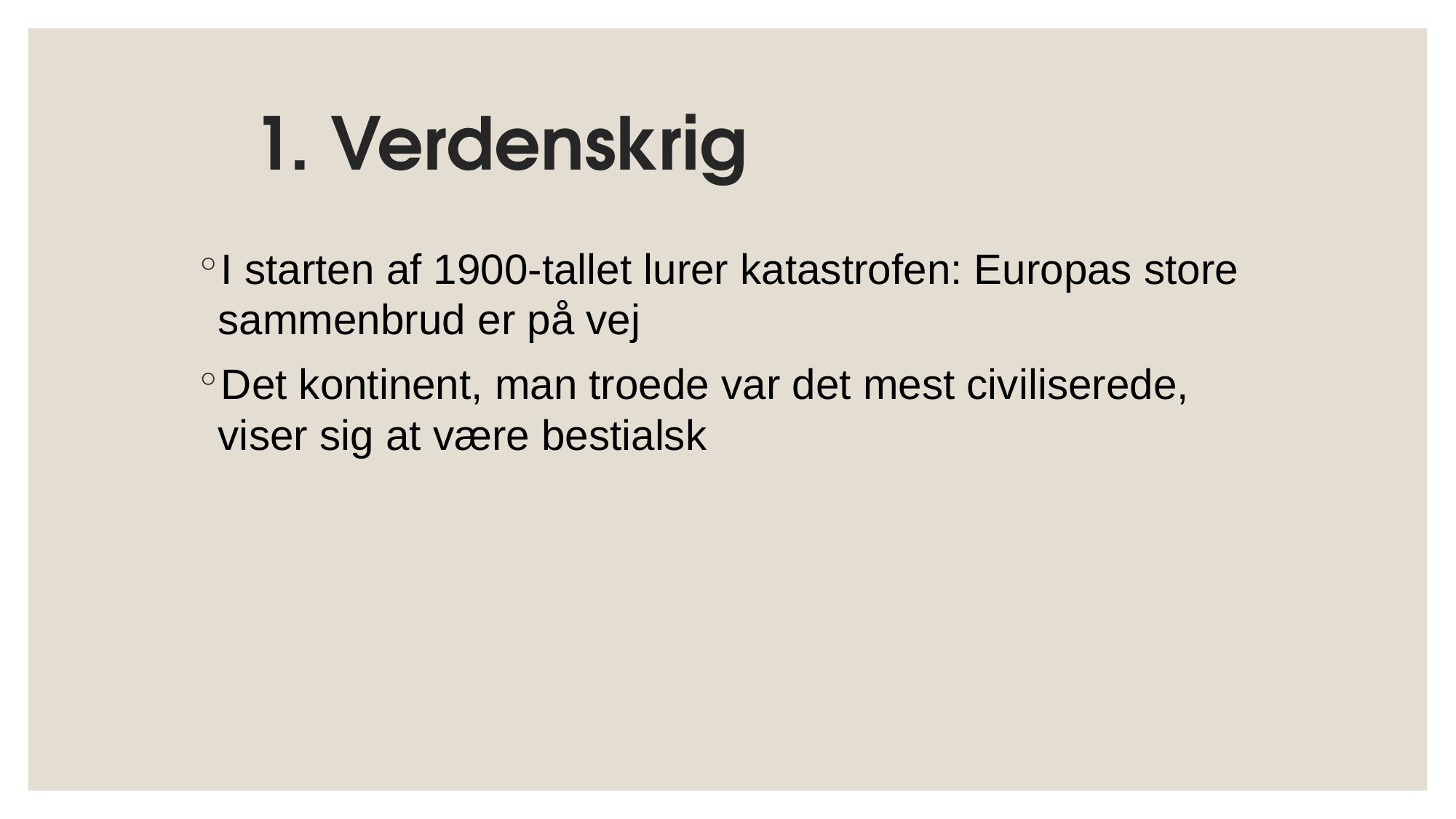

# 1. Verdenskrig
I starten af 1900-tallet lurer katastrofen: Europas store sammenbrud er på vej
Det kontinent, man troede var det mest civiliserede, viser sig at være bestialsk